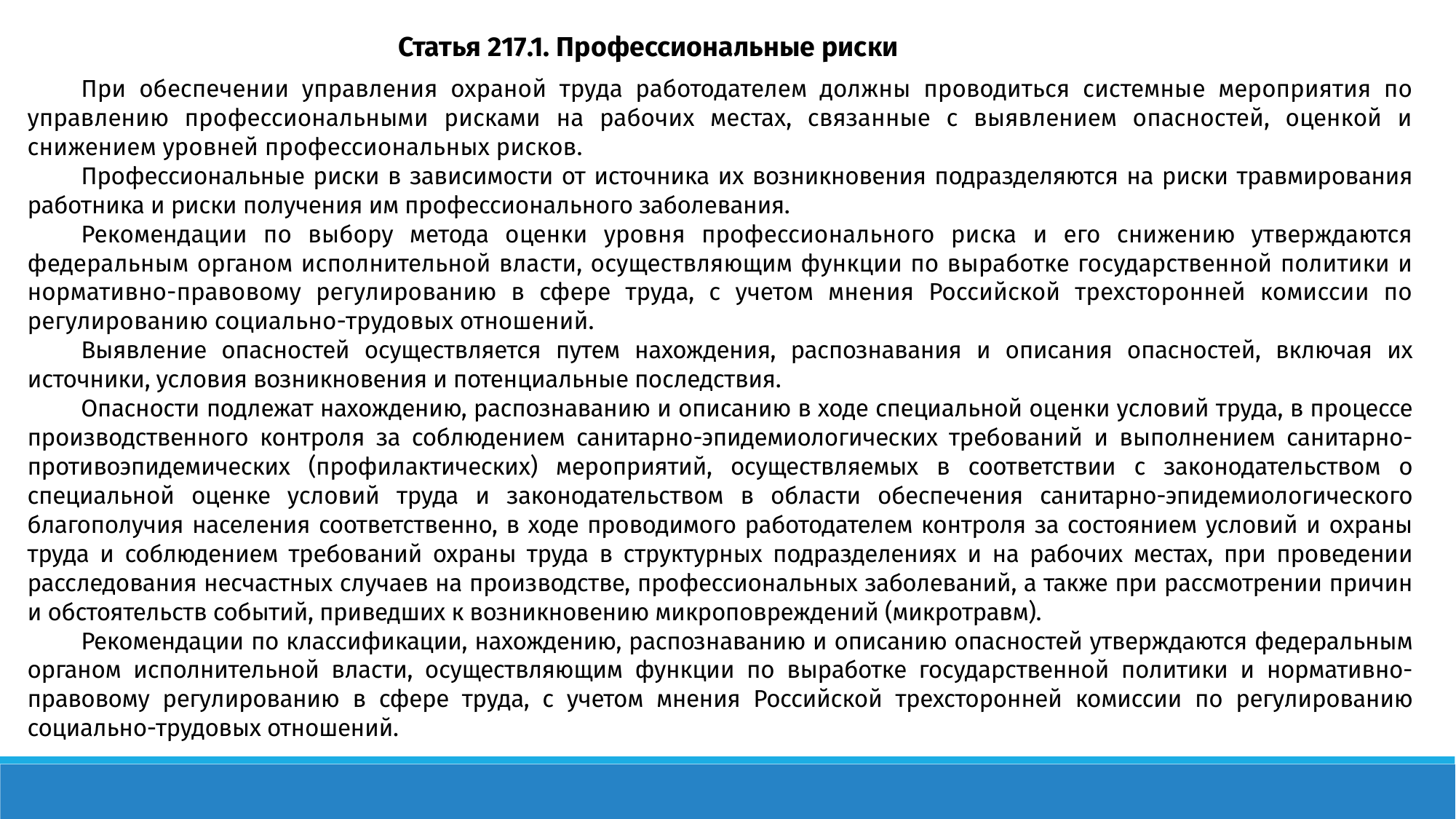

Статья 217.1. Профессиональные риски
При обеспечении управления охраной труда работодателем должны проводиться системные мероприятия по управлению профессиональными рисками на рабочих местах, связанные с выявлением опасностей, оценкой и снижением уровней профессиональных рисков.
Профессиональные риски в зависимости от источника их возникновения подразделяются на риски травмирования работника и риски получения им профессионального заболевания.
Рекомендации по выбору метода оценки уровня профессионального риска и его снижению утверждаются федеральным органом исполнительной власти, осуществляющим функции по выработке государственной политики и нормативно-правовому регулированию в сфере труда, с учетом мнения Российской трехсторонней комиссии по регулированию социально-трудовых отношений.
Выявление опасностей осуществляется путем нахождения, распознавания и описания опасностей, включая их источники, условия возникновения и потенциальные последствия.
Опасности подлежат нахождению, распознаванию и описанию в ходе специальной оценки условий труда, в процессе производственного контроля за соблюдением санитарно-эпидемиологических требований и выполнением санитарно-противоэпидемических (профилактических) мероприятий, осуществляемых в соответствии с законодательством о специальной оценке условий труда и законодательством в области обеспечения санитарно-эпидемиологического благополучия населения соответственно, в ходе проводимого работодателем контроля за состоянием условий и охраны труда и соблюдением требований охраны труда в структурных подразделениях и на рабочих местах, при проведении расследования несчастных случаев на производстве, профессиональных заболеваний, а также при рассмотрении причин и обстоятельств событий, приведших к возникновению микроповреждений (микротравм).
Рекомендации по классификации, нахождению, распознаванию и описанию опасностей утверждаются федеральным органом исполнительной власти, осуществляющим функции по выработке государственной политики и нормативно-правовому регулированию в сфере труда, с учетом мнения Российской трехсторонней комиссии по регулированию социально-трудовых отношений.